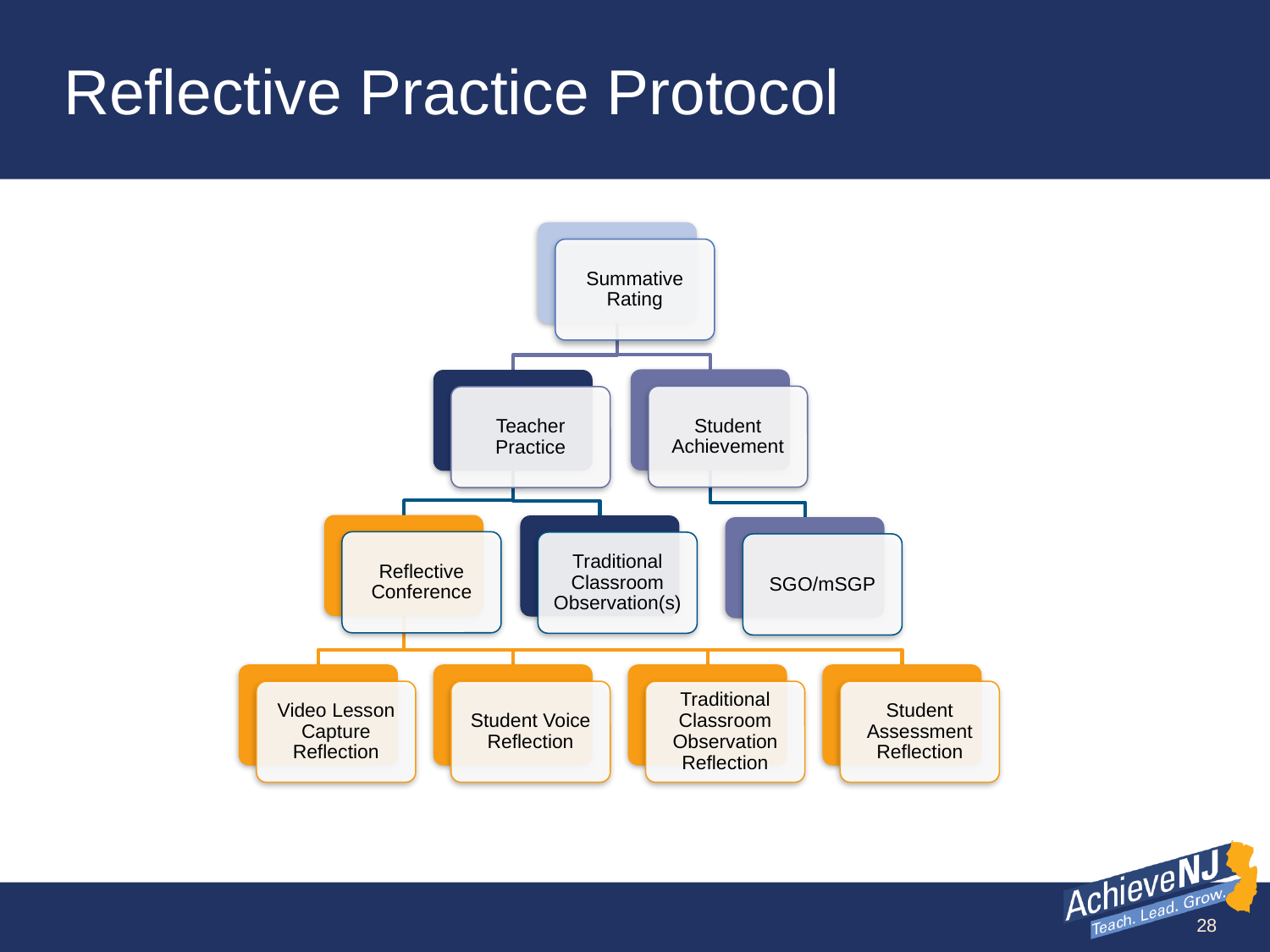

# Reflective Practice Protocol
Summative Rating
Teacher Practice
Traditional Classroom Observation(s)
Reflective Conference
Video Lesson Capture Reflection
Student Voice Reflection
Traditional Classroom Observation Reflection
Student Assessment Reflection
Student Achievement
SGO/mSGP